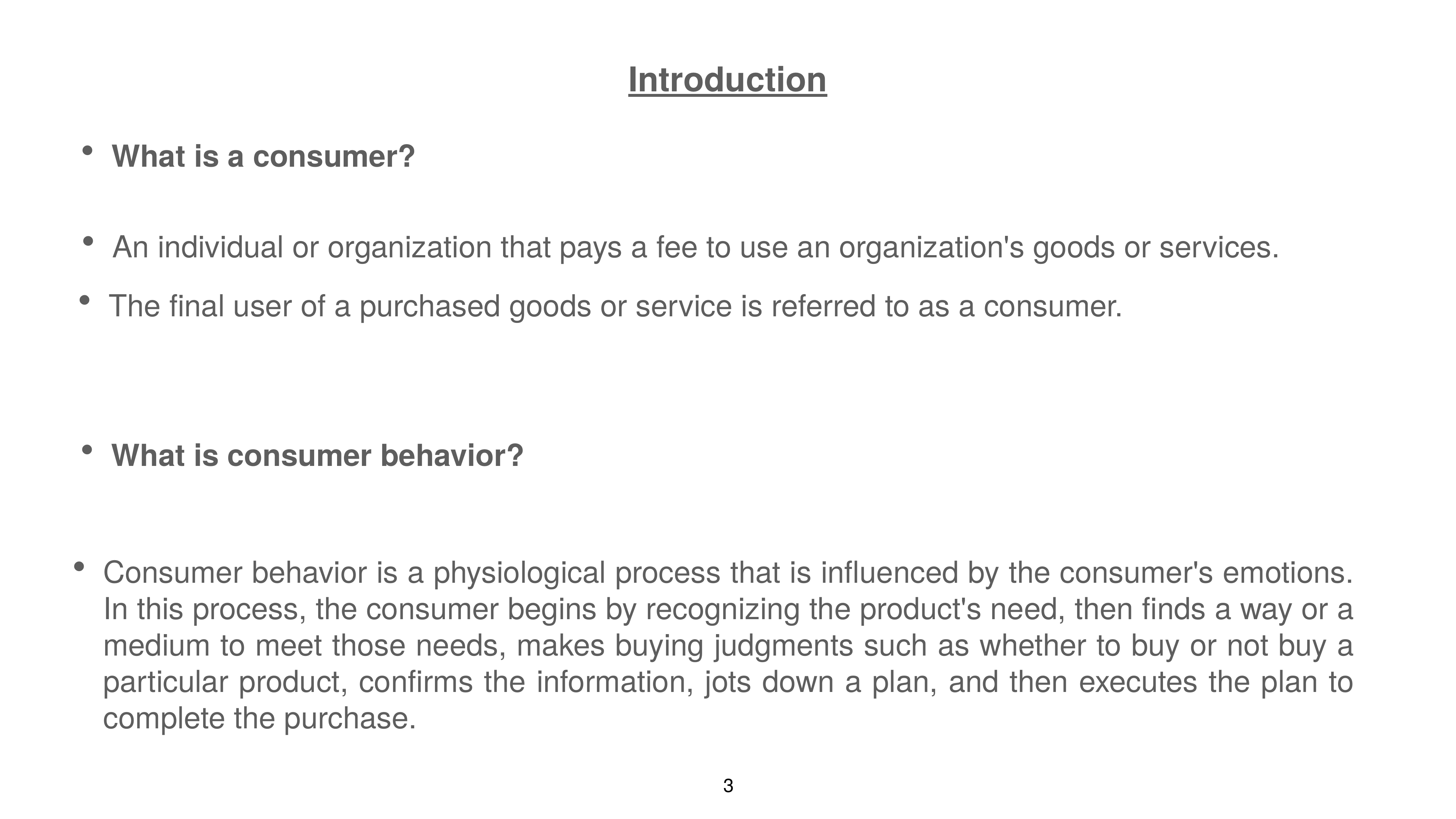

Introduction
What is a consumer?
An individual or organization that pays a fee to use an organization's goods or services.
The final user of a purchased goods or service is referred to as a consumer.
What is consumer behavior?
Consumer behavior is a physiological process that is influenced by the consumer's emotions. In this process, the consumer begins by recognizing the product's need, then finds a way or a medium to meet those needs, makes buying judgments such as whether to buy or not buy a particular product, confirms the information, jots down a plan, and then executes the plan to complete the purchase.
3